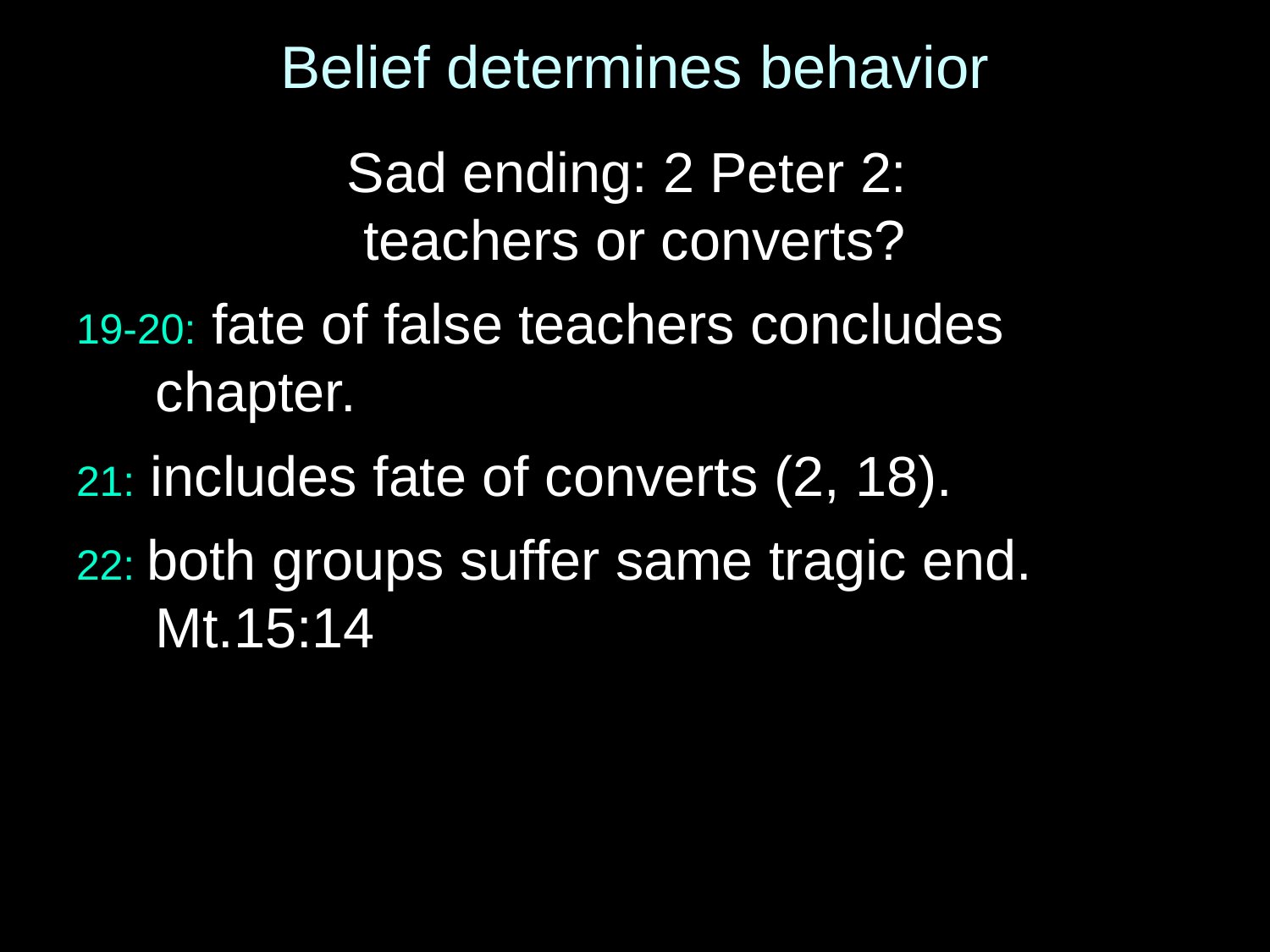

# Belief determines behavior
Sad ending: 2 Peter 2:
teachers or converts?
19-20: fate of false teachers concludes chapter.
21: includes fate of converts (2, 18).
22: both groups suffer same tragic end.  Mt.15:14